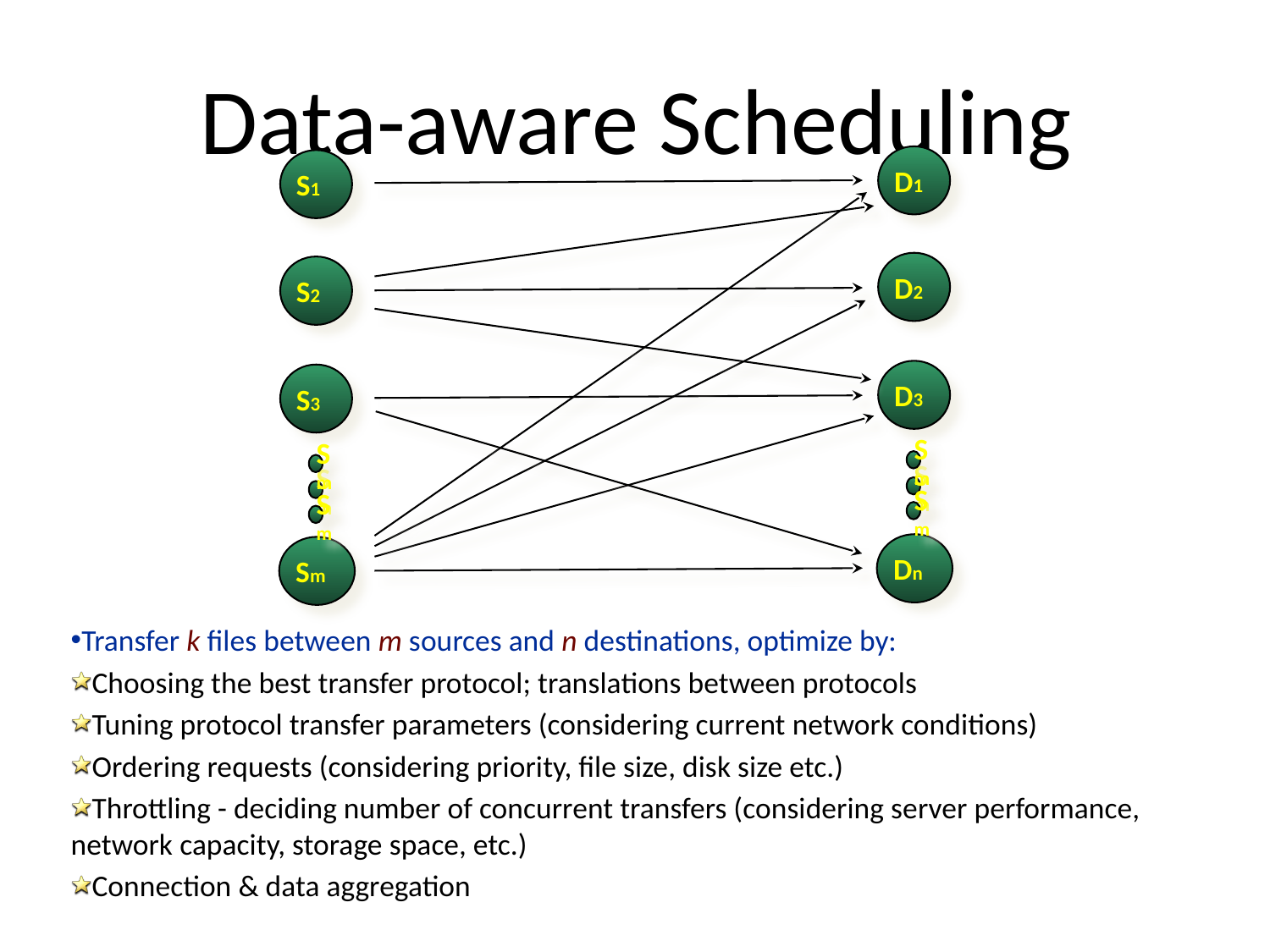

# Data-aware Scheduling
D1
S1

D2
S2

D3
S3

Sm
Sm

Sm
Sm
Sm
Sm
Dn
Sm

Transfer k files between m sources and n destinations, optimize by:
Choosing the best transfer protocol; translations between protocols
Tuning protocol transfer parameters (considering current network conditions)
Ordering requests (considering priority, file size, disk size etc.)
Throttling - deciding number of concurrent transfers (considering server performance, network capacity, storage space, etc.)
Connection & data aggregation